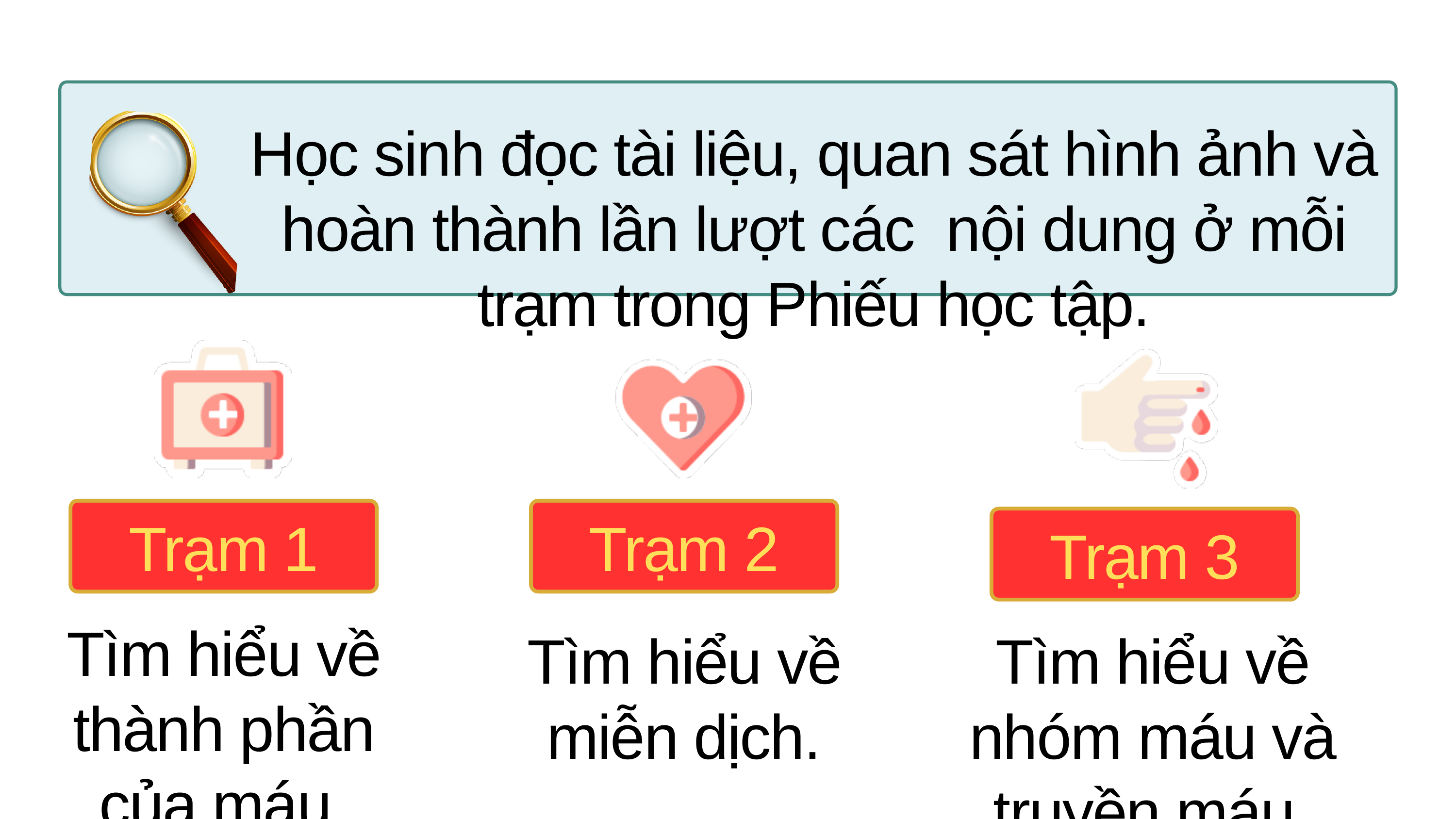

Học sinh đọc tài liệu, quan sát hình ảnh và hoàn thành lần lượt các  nội dung ở mỗi trạm trong Phiếu học tập.

Trạm 1
Trạm 2

Trạm 3
Tìm hiểu về thành phần của máu.
Tìm hiểu về miễn dịch.
Tìm hiểu về nhóm máu và truyền máu.